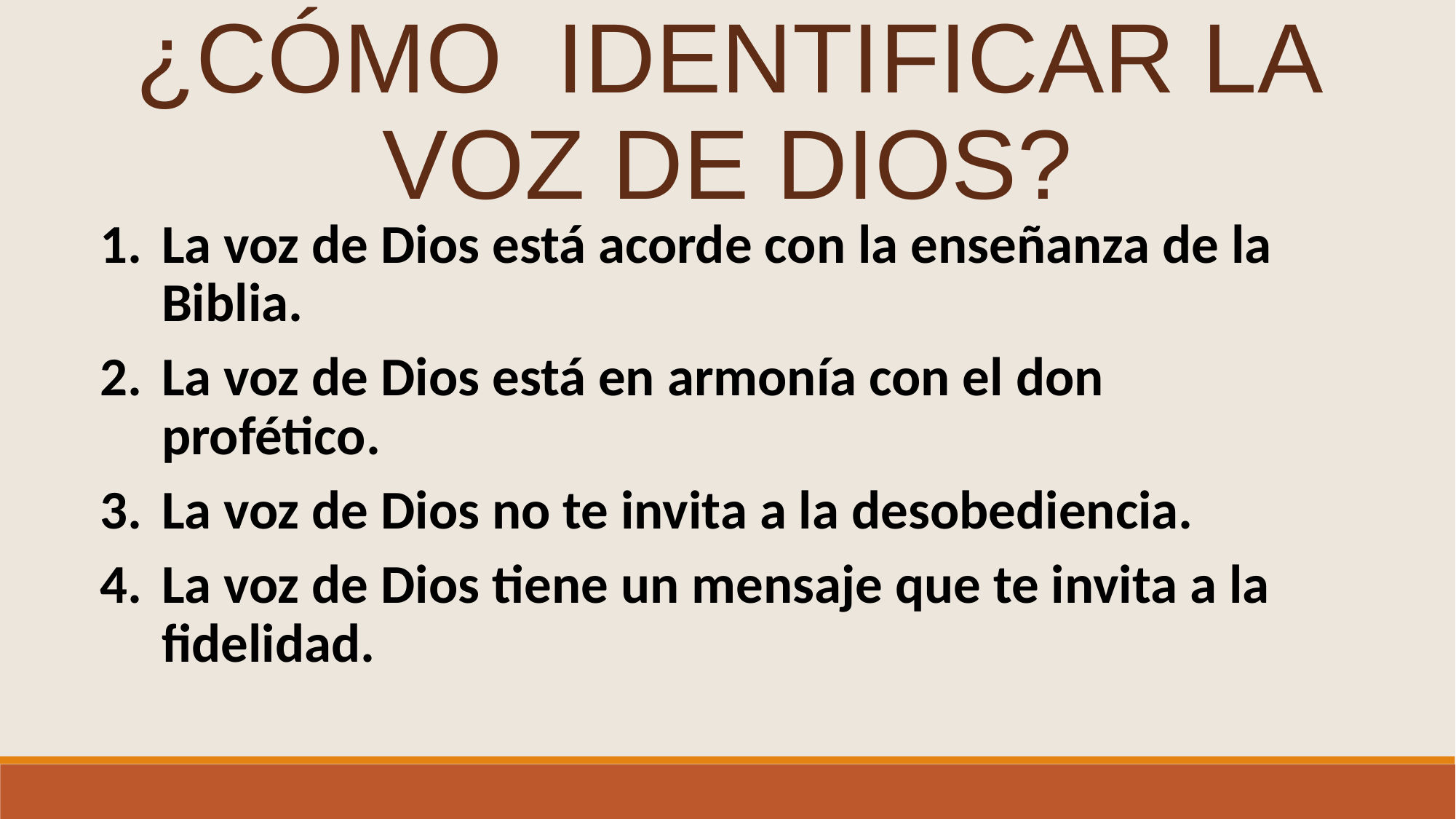

¿CÓMO  IDENTIFICAR LA VOZ DE DIOS?
La voz de Dios está acorde con la enseñanza de la Biblia.
La voz de Dios está en armonía con el don profético.
La voz de Dios no te invita a la desobediencia.
La voz de Dios tiene un mensaje que te invita a la fidelidad.